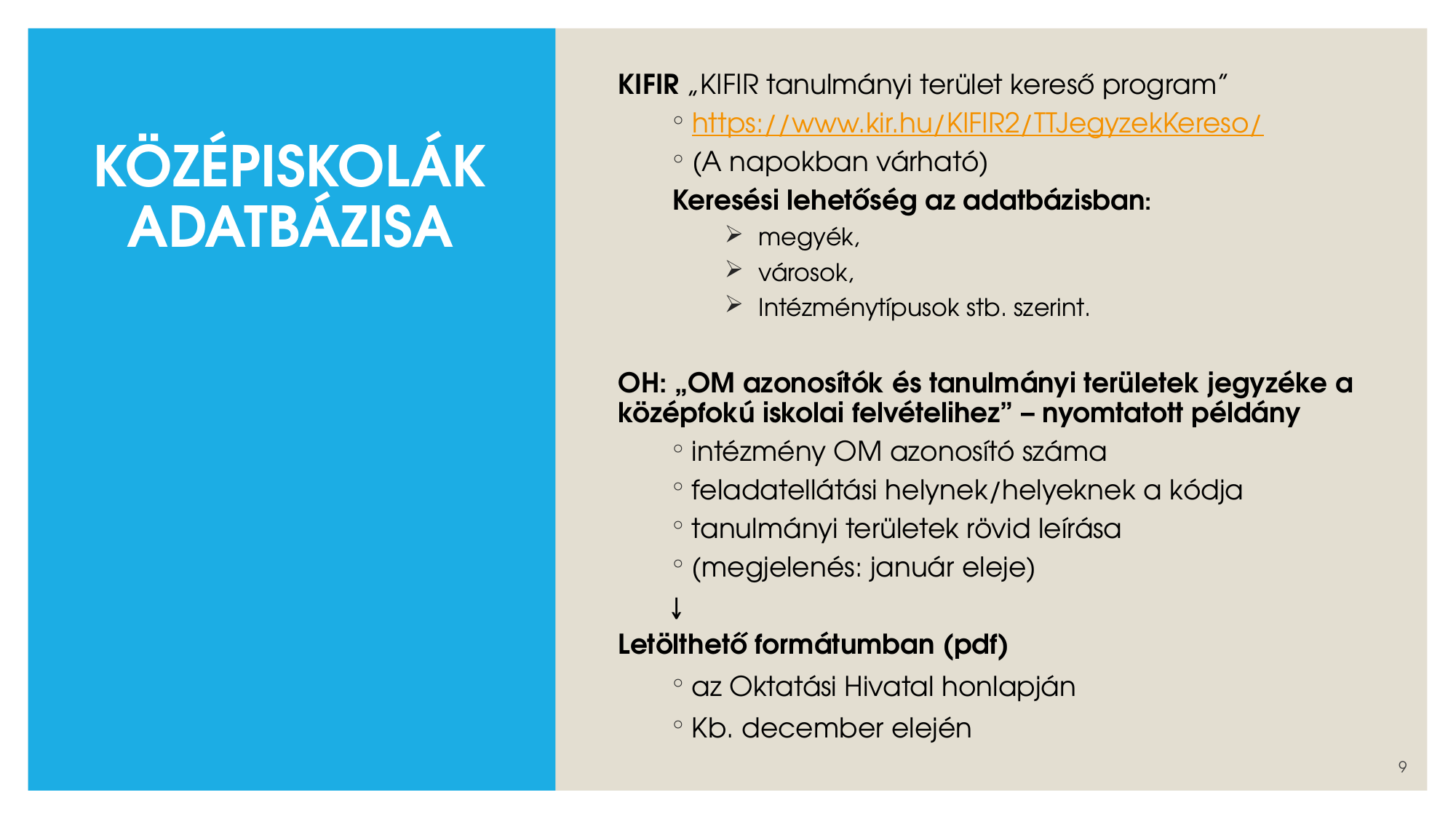

KIFIR „KIFIR tanulmányi terület kereső program”
https://www.kir.hu/KIFIR2/TTJegyzekKereso/
(A napokban várható)
Keresési lehetőség az adatbázisban:
megyék,
városok,
Intézménytípusok stb. szerint.

OH: „OM azonosítók és tanulmányi területek jegyzéke a középfokú iskolai felvételihez” – nyomtatott példány
intézmény OM azonosító száma
feladatellátási helynek/helyeknek a kódja
tanulmányi területek rövid leírása
(megjelenés: január eleje)
↓
Letölthető formátumban (pdf)
az Oktatási Hivatal honlapján
Kb. december elején

# KÖZÉPISKOLÁK ADATBÁZISA
9